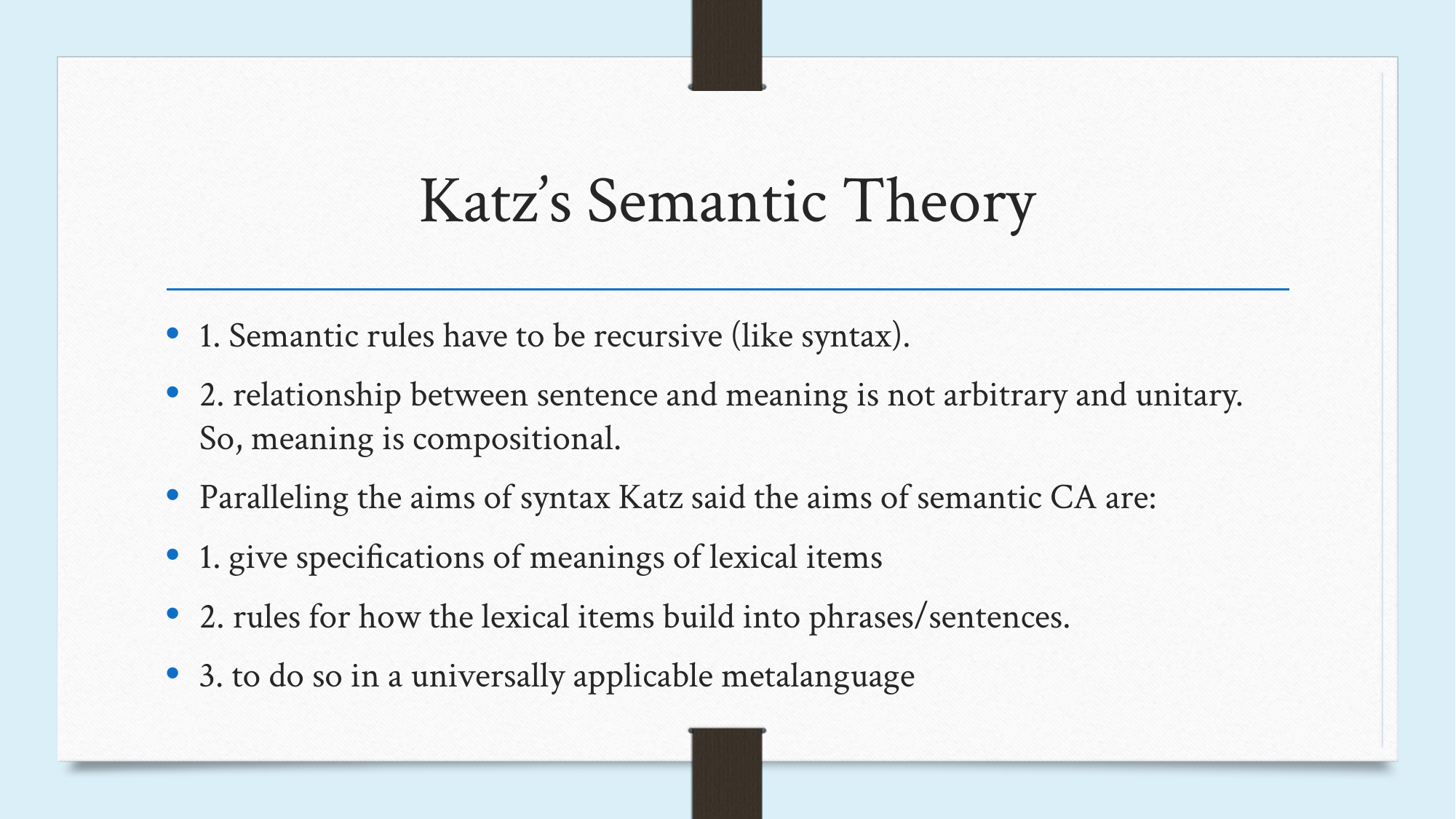

# Katz’s Semantic Theory
1. Semantic rules have to be recursive (like syntax).
2. relationship between sentence and meaning is not arbitrary and unitary. So, meaning is compositional.
Paralleling the aims of syntax Katz said the aims of semantic CA are:
1. give specifications of meanings of lexical items
2. rules for how the lexical items build into phrases/sentences.
3. to do so in a universally applicable metalanguage